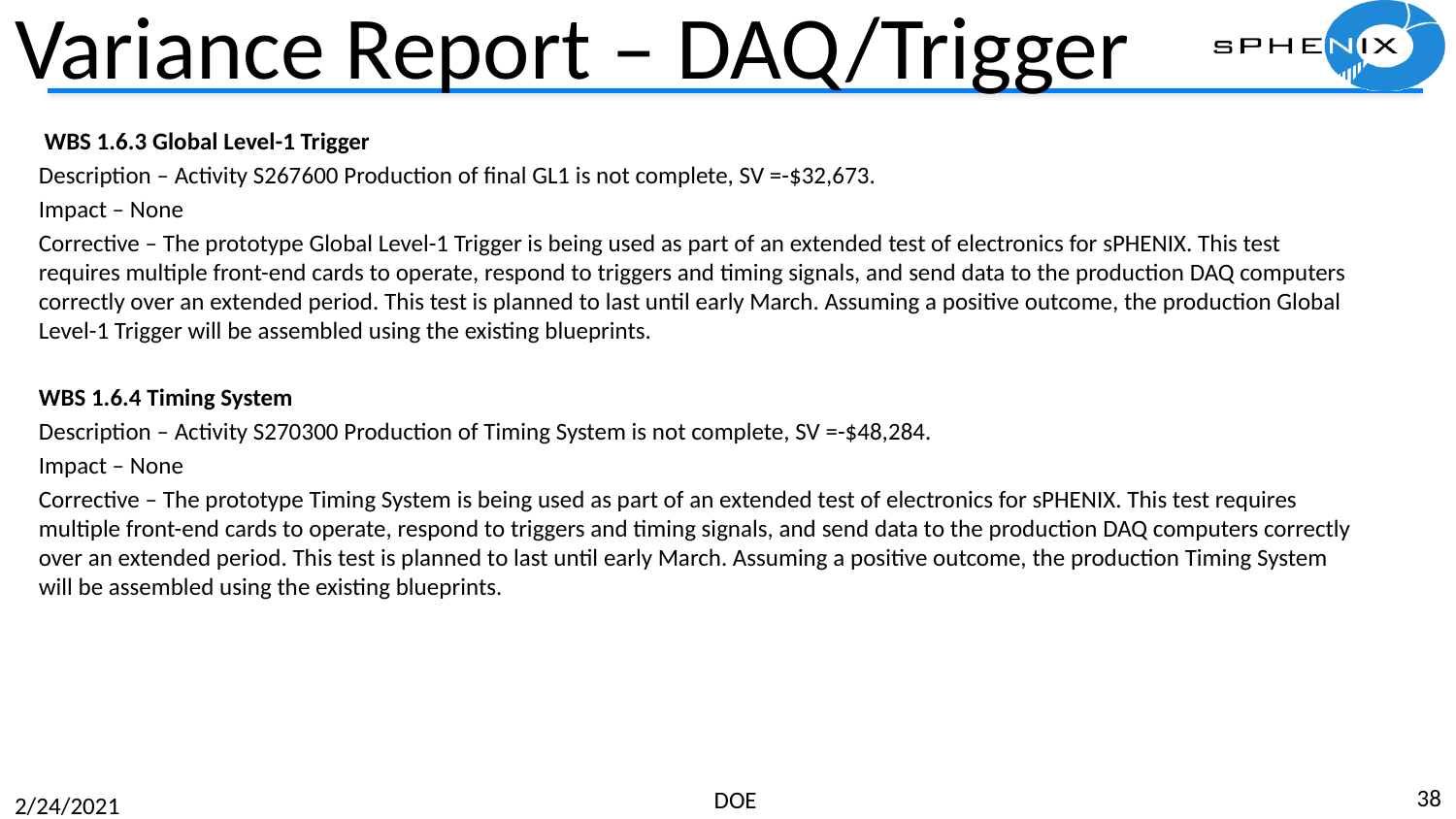

# Variance Report – DAQ/Trigger
 WBS 1.6.3 Global Level-1 Trigger
Description – Activity S267600 Production of final GL1 is not complete, SV =-$32,673.
Impact – None
Corrective – The prototype Global Level-1 Trigger is being used as part of an extended test of electronics for sPHENIX. This test requires multiple front-end cards to operate, respond to triggers and timing signals, and send data to the production DAQ computers correctly over an extended period. This test is planned to last until early March. Assuming a positive outcome, the production Global Level-1 Trigger will be assembled using the existing blueprints.

WBS 1.6.4 Timing System
Description – Activity S270300 Production of Timing System is not complete, SV =-$48,284.
Impact – None
Corrective – The prototype Timing System is being used as part of an extended test of electronics for sPHENIX. This test requires multiple front-end cards to operate, respond to triggers and timing signals, and send data to the production DAQ computers correctly over an extended period. This test is planned to last until early March. Assuming a positive outcome, the production Timing System will be assembled using the existing blueprints.
38
DOE
2/24/2021